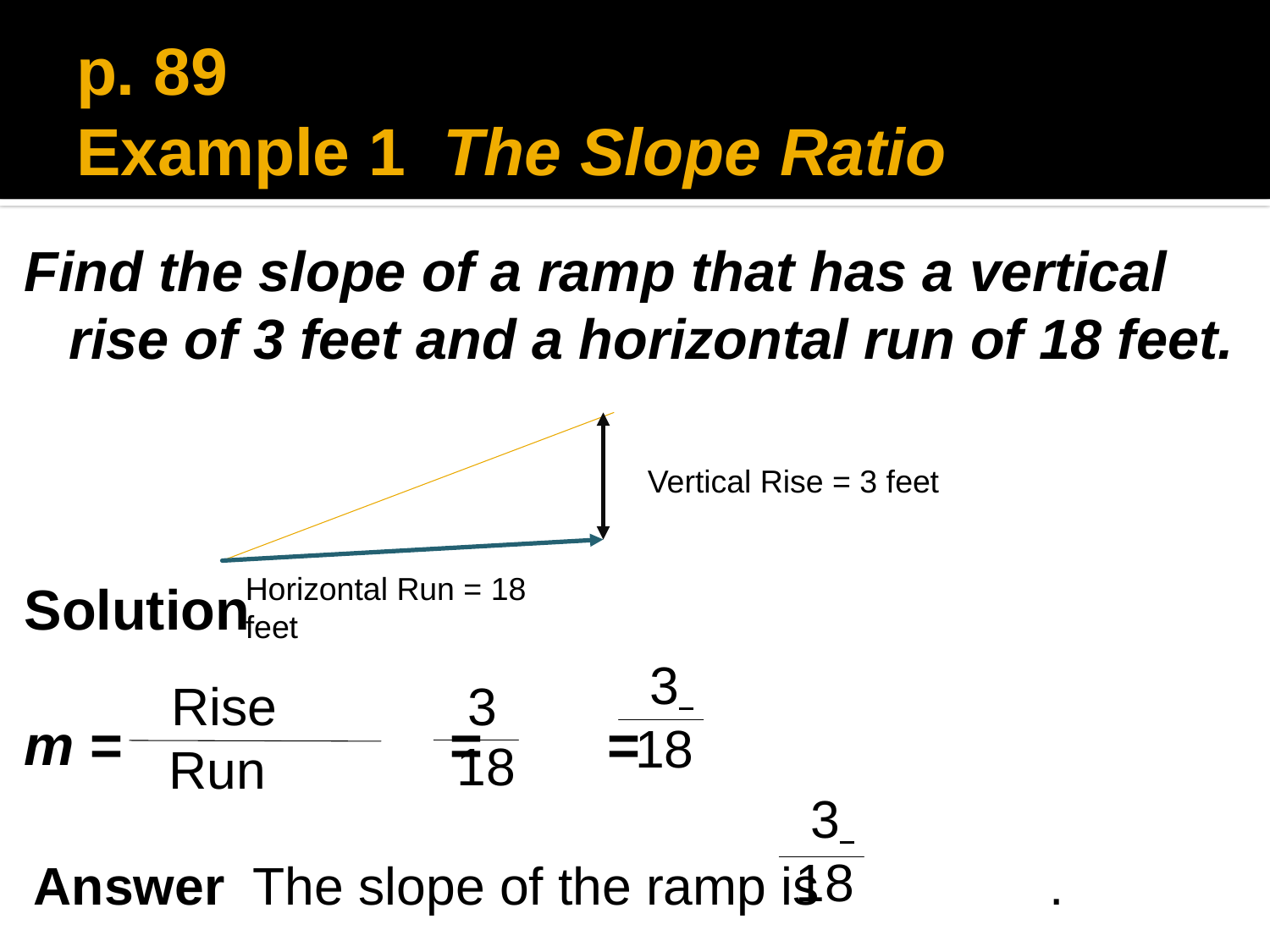

# p. 89 Example 1  The Slope Ratio
Find the slope of a ramp that has a vertical rise of 3 feet and a horizontal run of 18 feet.

Solution

m =			=  	  =

Vertical Rise = 3 feet
Horizontal Run = 18 feet
 3
18
Rise
3
18
Run
 3
18
Answer  The slope of the ramp is 		.